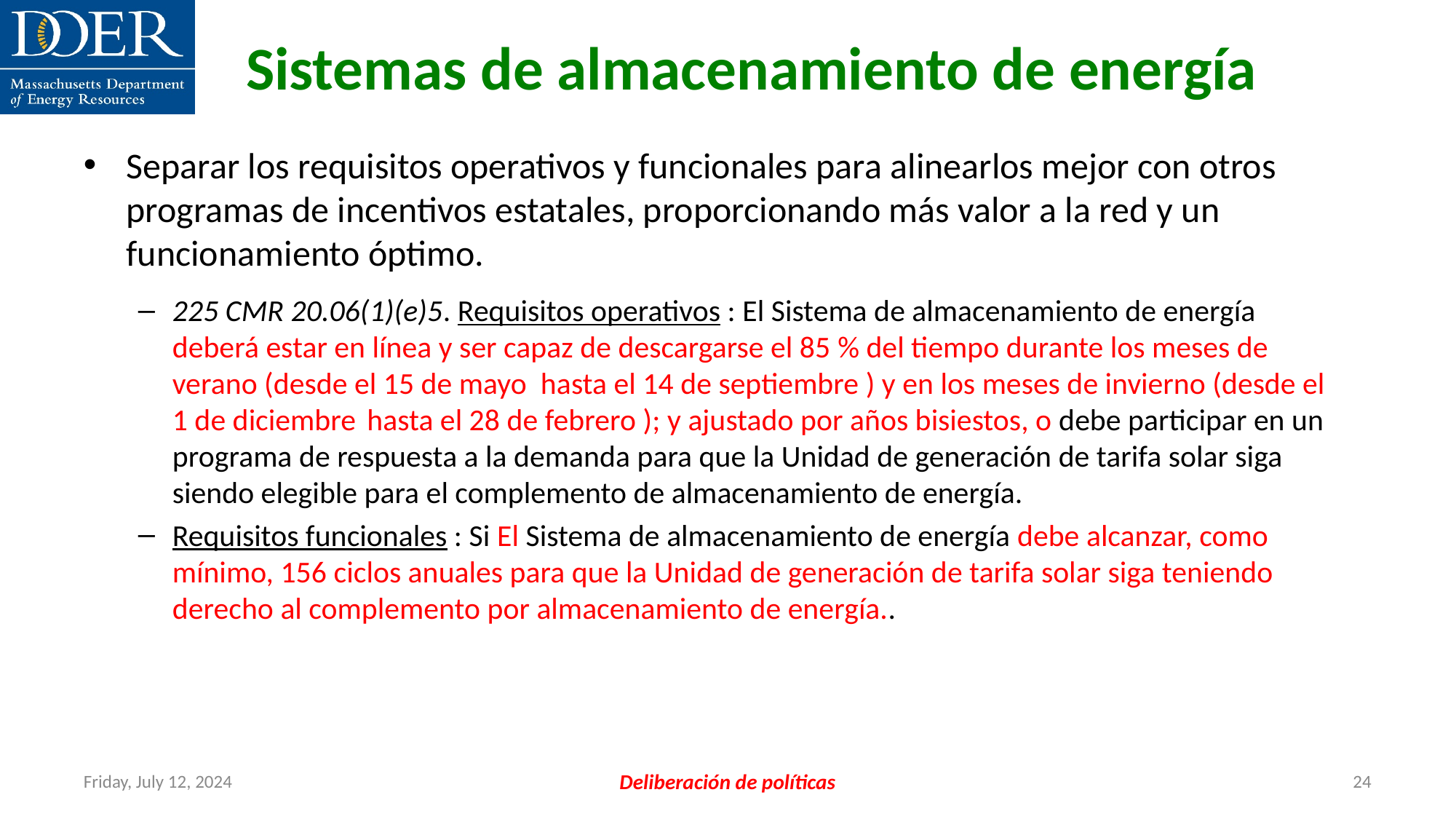

Sistemas de almacenamiento de energía
Separar los requisitos operativos y funcionales para alinearlos mejor con otros programas de incentivos estatales, proporcionando más valor a la red y un funcionamiento óptimo.
225 CMR 20.06(1)(e)5. Requisitos operativos : El Sistema de almacenamiento de energía deberá estar en línea y ser capaz de descargarse el 85 % del tiempo durante los meses de verano (desde el 15 de mayo  hasta el 14 de septiembre ) y en los meses de invierno (desde el 1 de diciembre  hasta el 28 de febrero ); y ajustado por años bisiestos, o debe participar en un programa de respuesta a la demanda para que la Unidad de generación de tarifa solar siga siendo elegible para el complemento de almacenamiento de energía.
Requisitos funcionales : Si El Sistema de almacenamiento de energía debe alcanzar, como mínimo, 156 ciclos anuales para que la Unidad de generación de tarifa solar siga teniendo derecho al complemento por almacenamiento de energía..
Friday, July 12, 2024
Deliberación de políticas
24